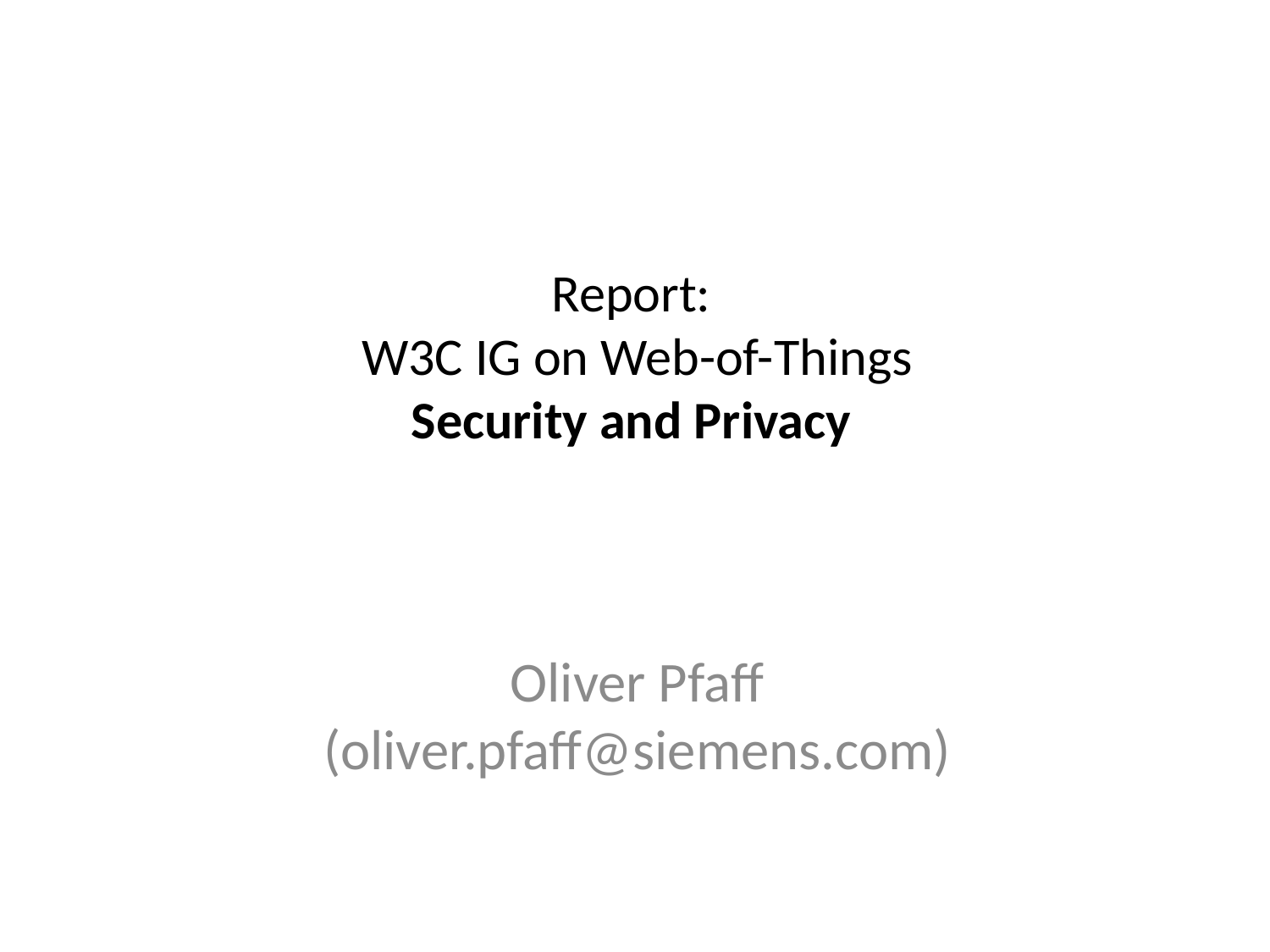

# Report: W3C IG on Web-of-Things Security and Privacy
Oliver Pfaff
(oliver.pfaff@siemens.com)